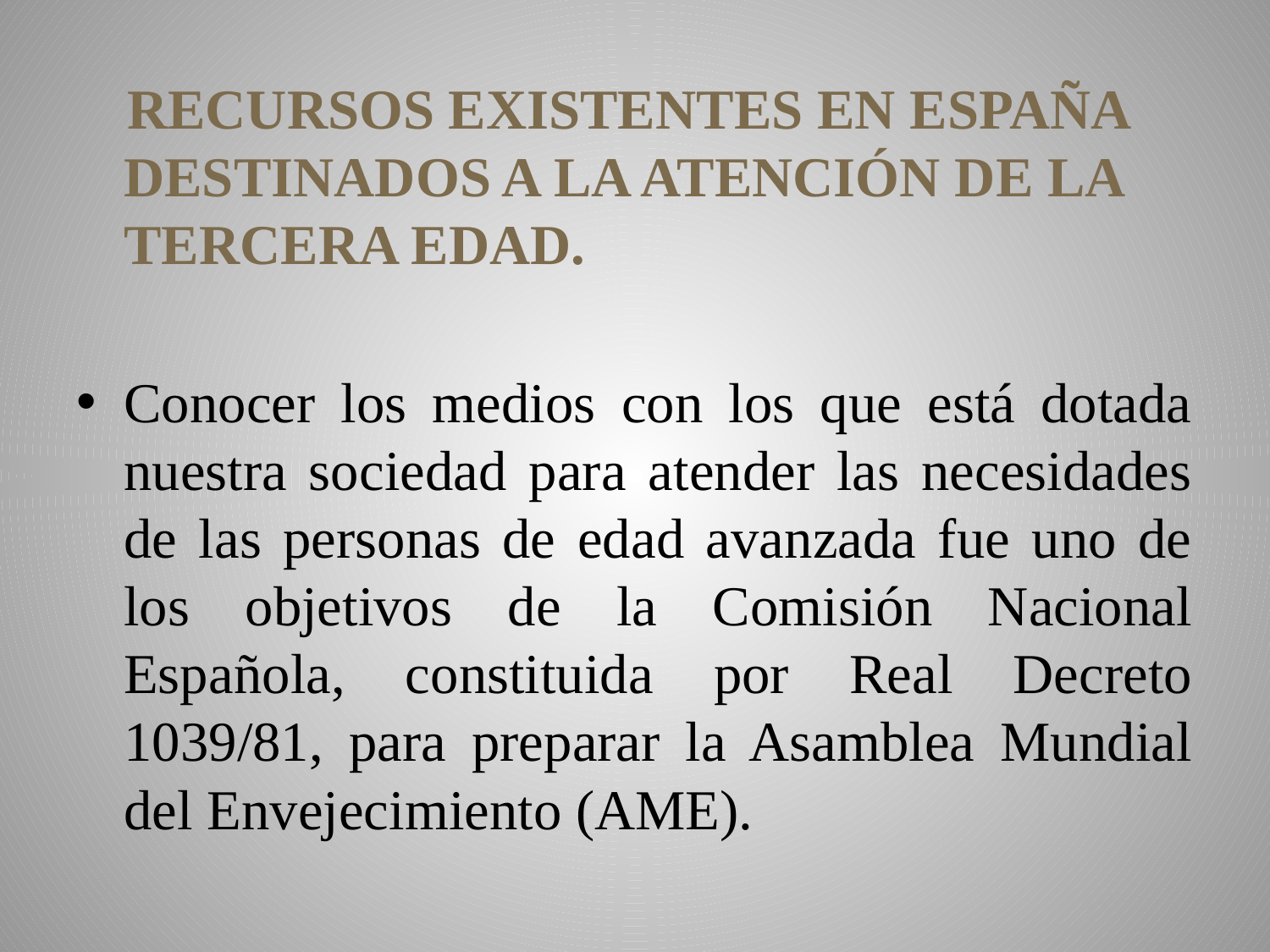

RECURSOS EXISTENTES EN ESPAÑA DESTINADOS A LA ATENCIÓN DE LA TERCERA EDAD.

Conocer los medios con los que está dotada nuestra sociedad para atender las necesidades de las personas de edad avanzada fue uno de los objetivos de la Comisión Nacional Española, constituida por Real Decreto 1039/81, para preparar la Asamblea Mundial del Envejecimiento (AME).